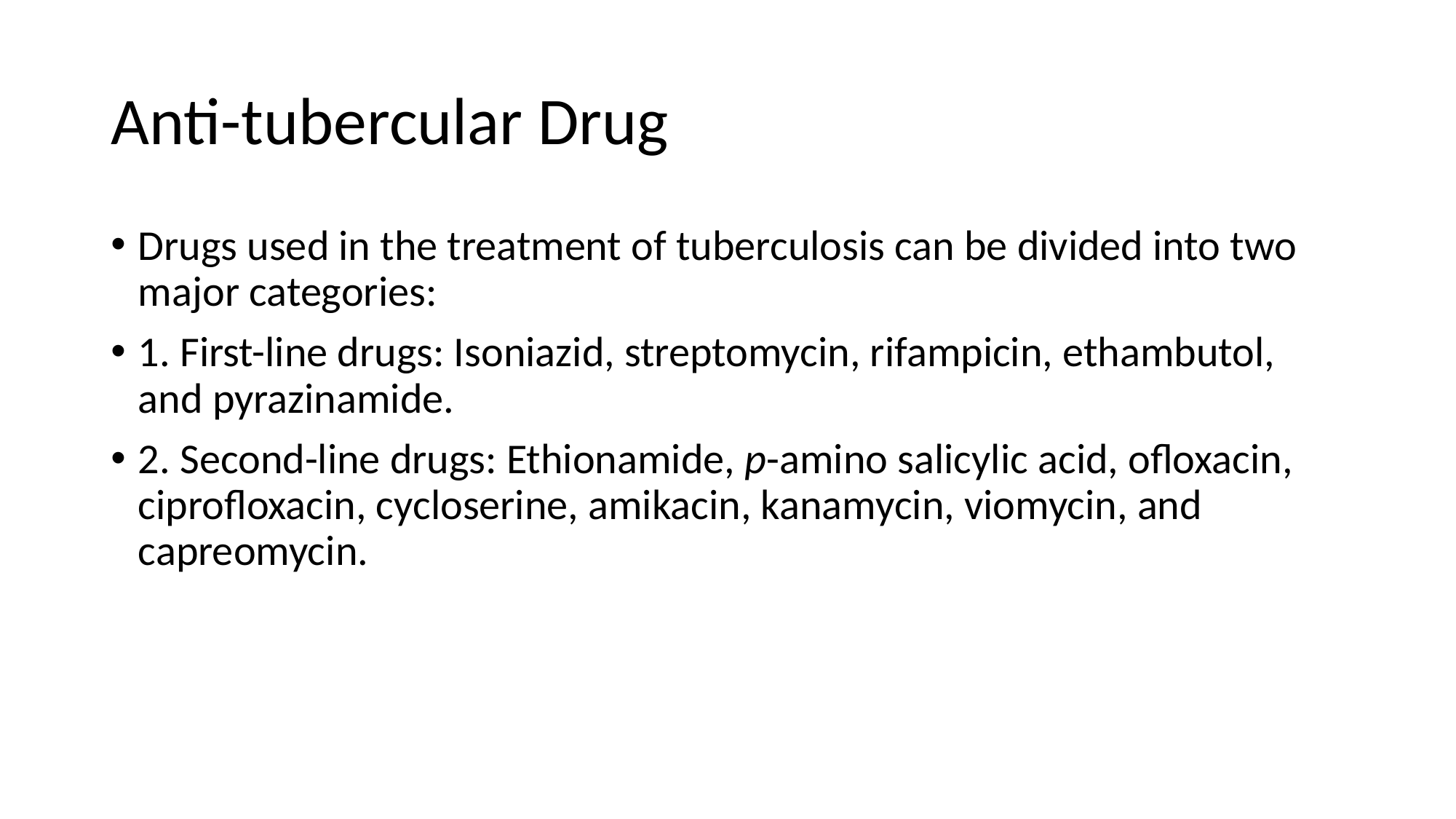

# Anti-tubercular Drug
Drugs used in the treatment of tuberculosis can be divided into two major categories:
1. First-line drugs: Isoniazid, streptomycin, rifampicin, ethambutol, and pyrazinamide.
2. Second-line drugs: Ethionamide, p-amino salicylic acid, ofloxacin, ciprofloxacin, cycloserine, amikacin, kanamycin, viomycin, and capreomycin.